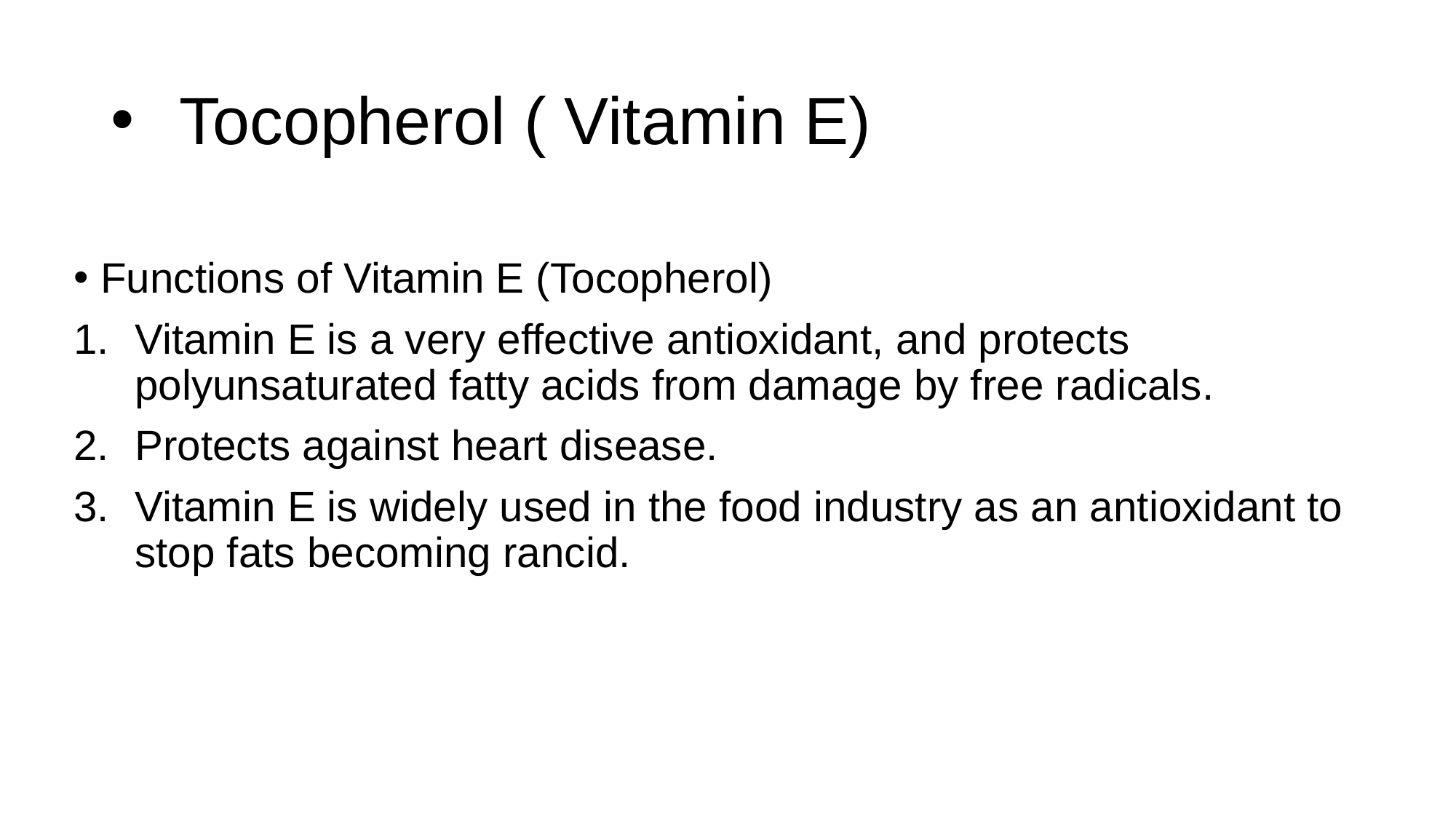

# Tocopherol ( Vitamin E)
Functions of Vitamin E (Tocopherol)
Vitamin E is a very effective antioxidant, and protects polyunsaturated fatty acids from damage by free radicals.
Protects against heart disease.
Vitamin E is widely used in the food industry as an antioxidant to stop fats becoming rancid.